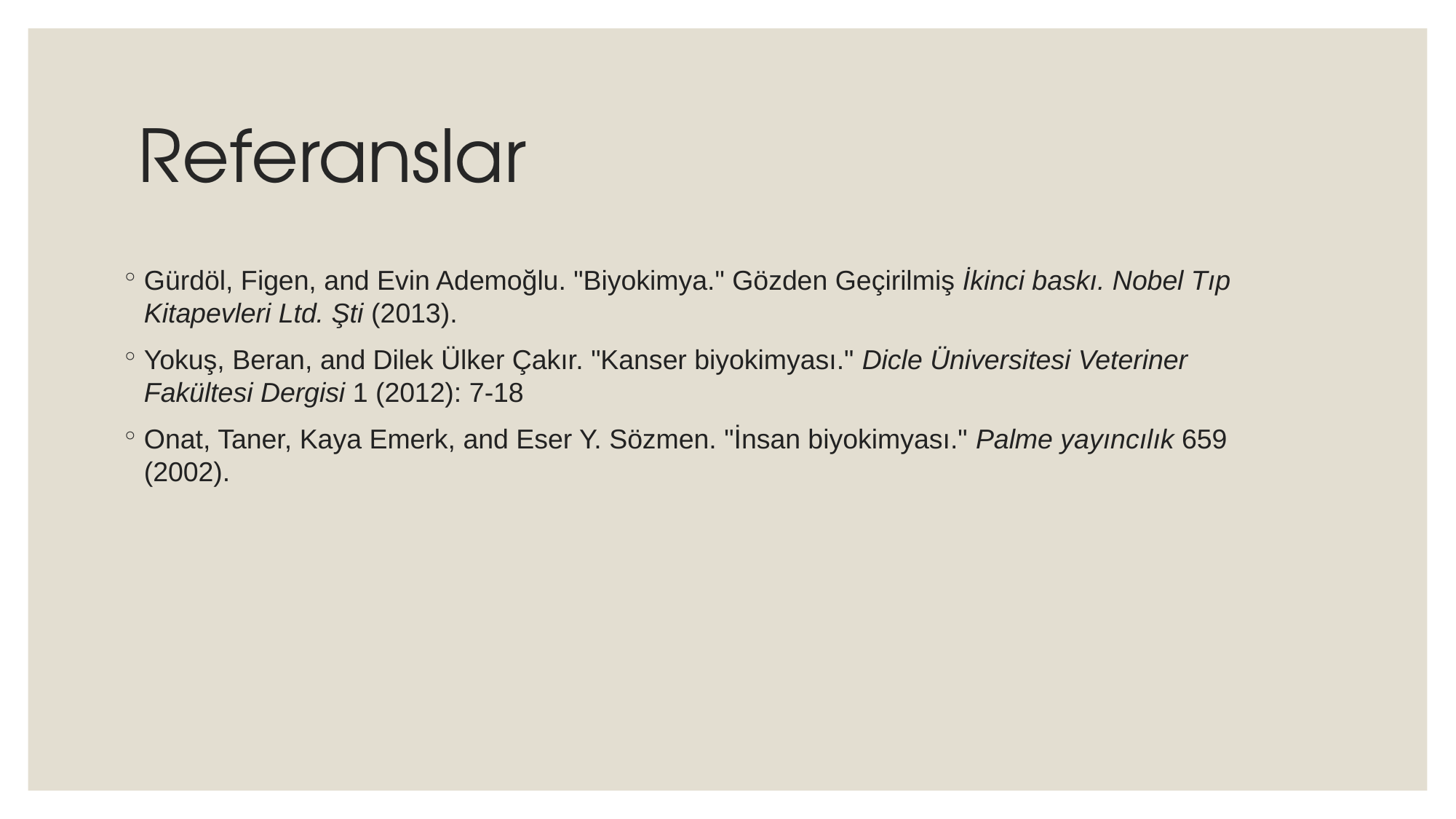

# Referanslar

Gürdöl, Figen, and Evin Ademoğlu. "Biyokimya." Gözden Geçirilmiş İkinci baskı. Nobel Tıp Kitapevleri Ltd. Şti (2013).
Yokuş, Beran, and Dilek Ülker Çakır. "Kanser biyokimyası." Dicle Üniversitesi Veteriner Fakültesi Dergisi 1 (2012): 7-18
Onat, Taner, Kaya Emerk, and Eser Y. Sözmen. "İnsan biyokimyası." Palme yayıncılık 659 (2002).